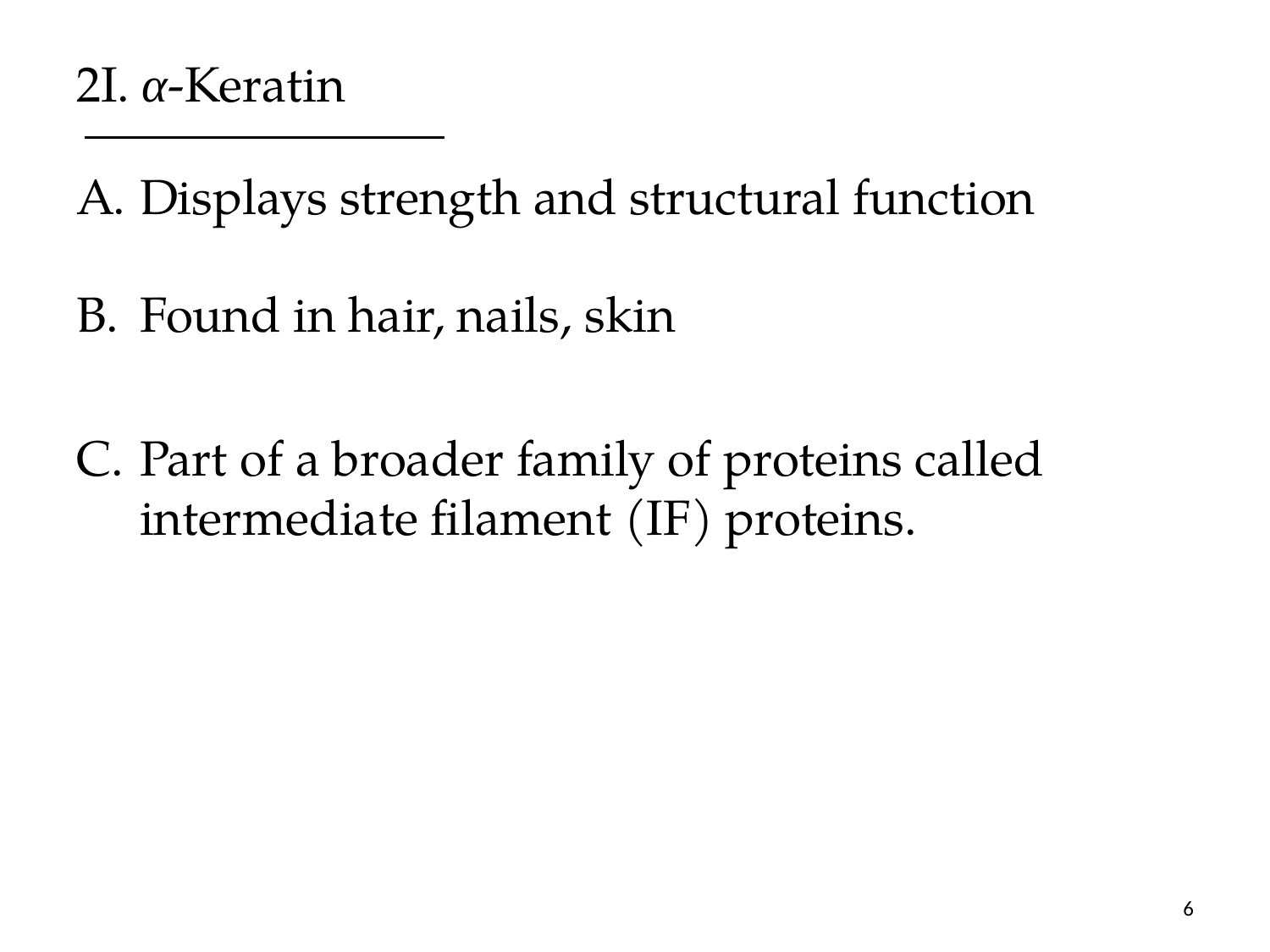

# 2I. α-Keratin
Displays strength and structural function

Found in hair, nails, skin

Part of a broader family of proteins called intermediate filament (IF) proteins.
6